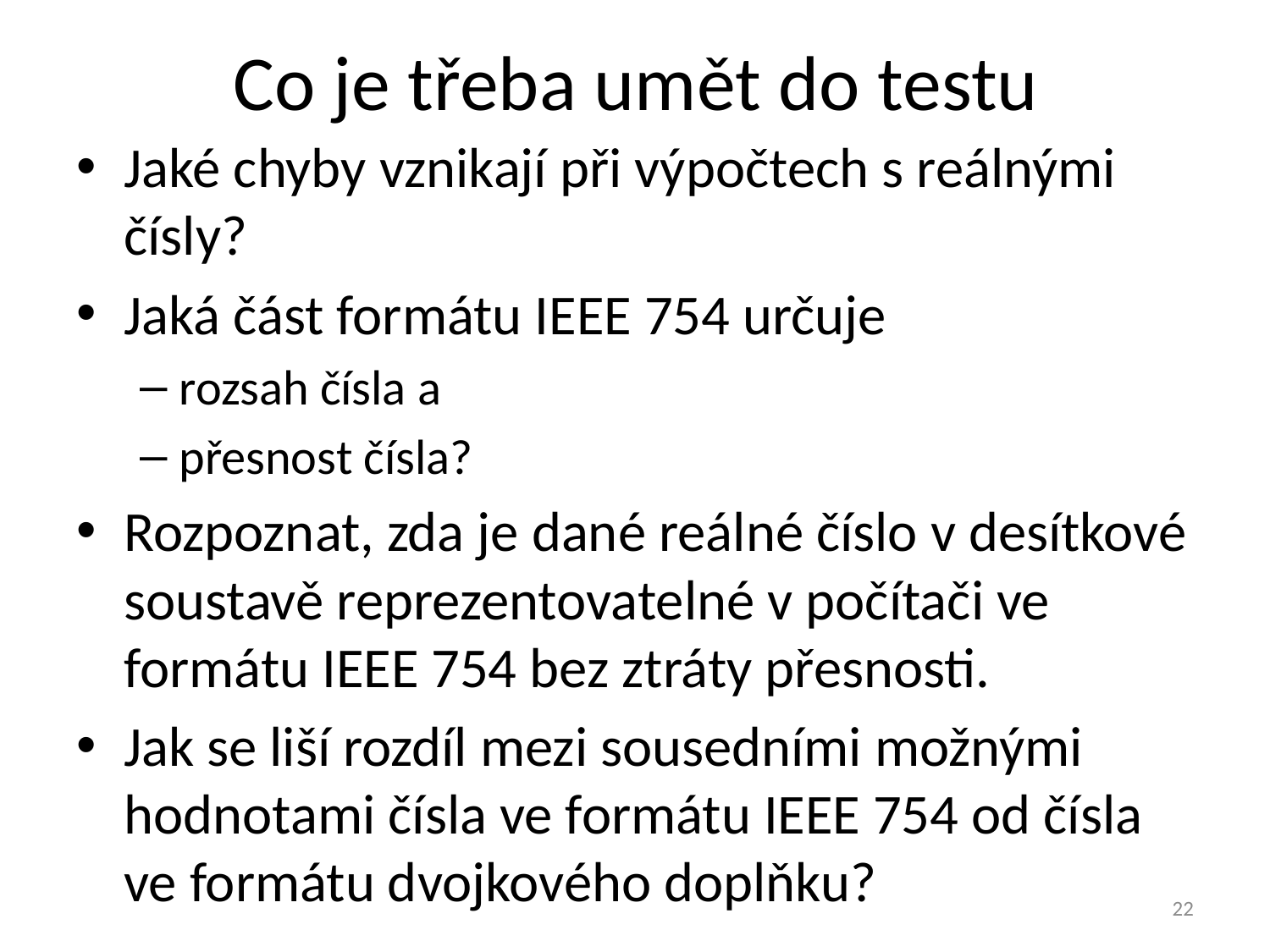

# Co je třeba umět do testu
Jaké chyby vznikají při výpočtech s reálnými čísly?
Jaká část formátu IEEE 754 určuje
rozsah čísla a
přesnost čísla?
Rozpoznat, zda je dané reálné číslo v desítkové soustavě reprezentovatelné v počítači ve formátu IEEE 754 bez ztráty přesnosti.
Jak se liší rozdíl mezi sousedními možnými hodnotami čísla ve formátu IEEE 754 od čísla ve formátu dvojkového doplňku?
22